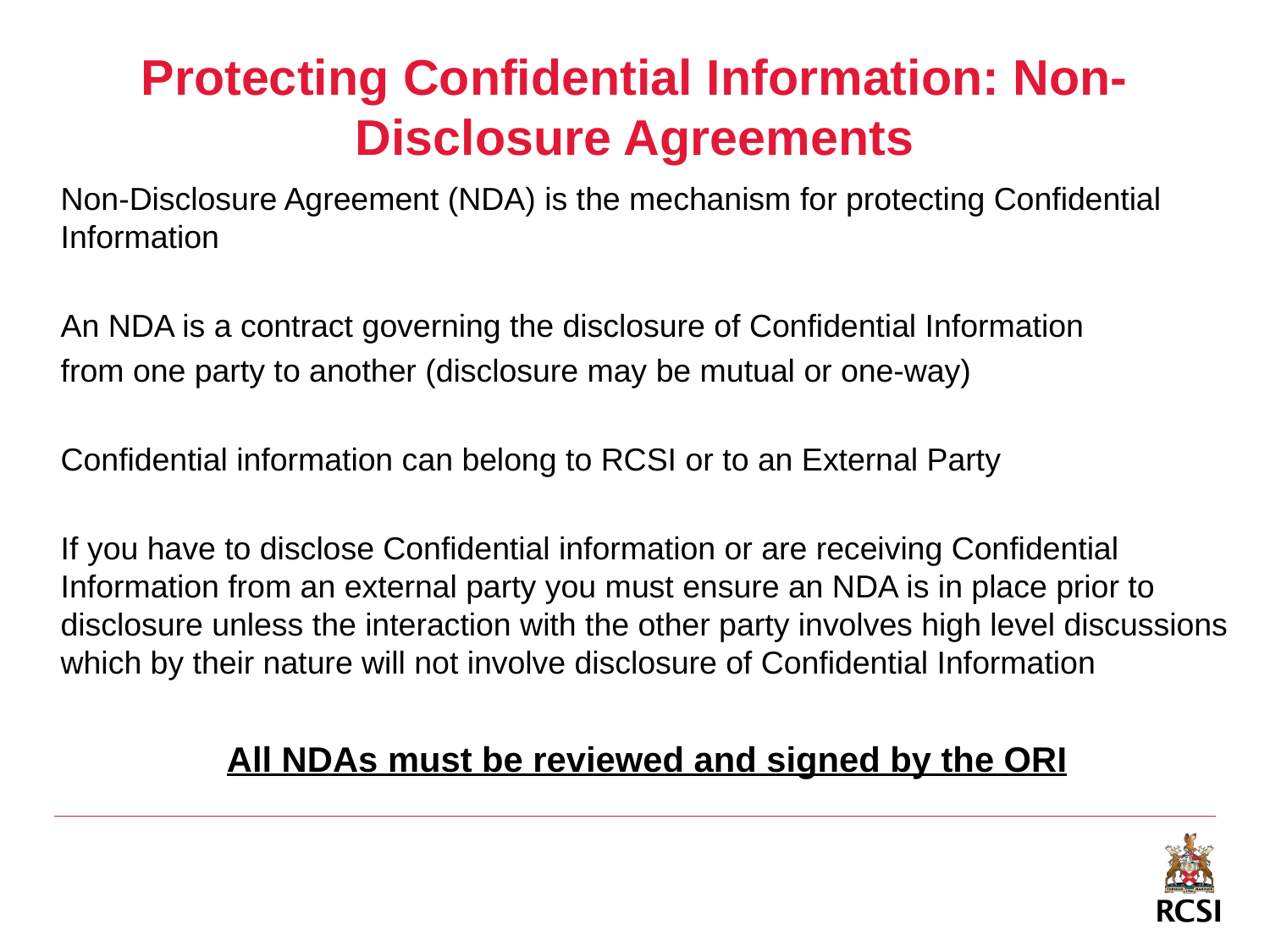

# Protecting Confidential Information: Non-Disclosure Agreements
Non-Disclosure Agreement (NDA) is the mechanism for protecting Confidential Information

An NDA is a contract governing the disclosure of Confidential Information
from one party to another (disclosure may be mutual or one-way)

Confidential information can belong to RCSI or to an External Party

If you have to disclose Confidential information or are receiving Confidential Information from an external party you must ensure an NDA is in place prior to disclosure unless the interaction with the other party involves high level discussions which by their nature will not involve disclosure of Confidential Information

All NDAs must be reviewed and signed by the ORI